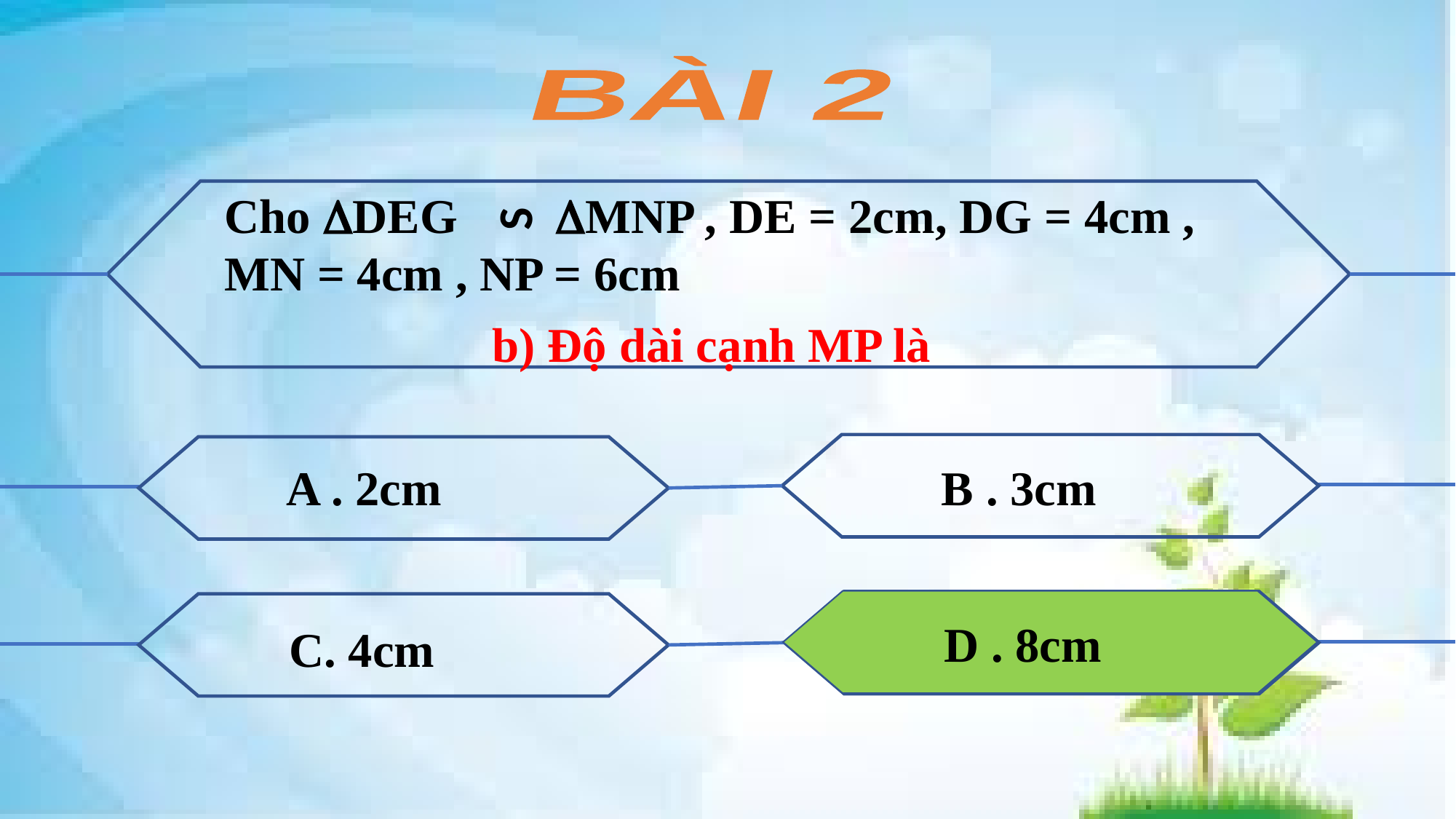

BÀI 2
Cho ΔDEG        ΔMNP , DE = 2cm, DG = 4cm ,
MN = 4cm , NP = 6cm

S
b) Độ dài cạnh MP là

A . 2cm
B . 3cm

D . 8cm
C. 4cm